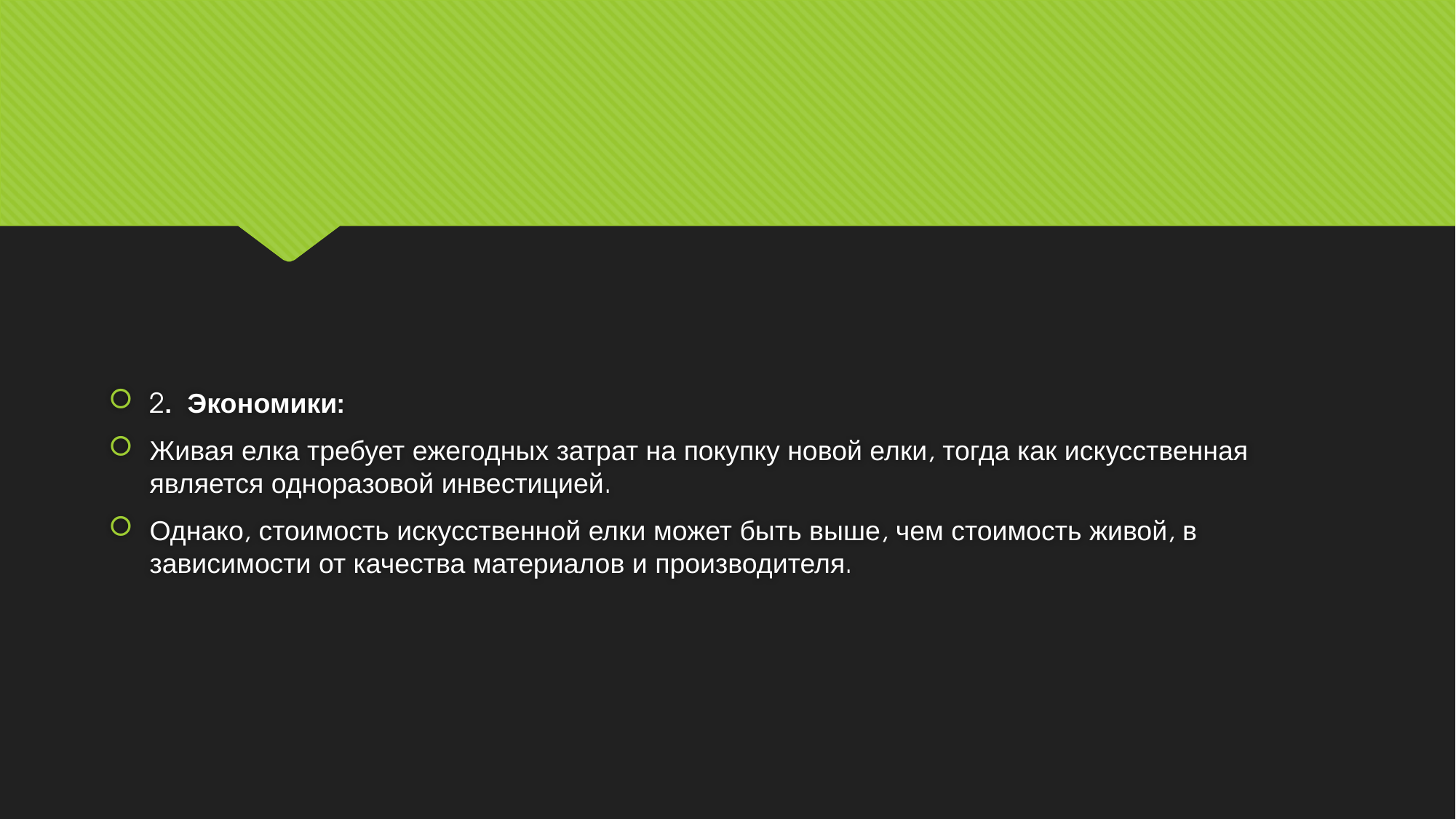

#
2.  Экономики:
Живая елка требует ежегодных затрат на покупку новой елки, тогда как искусственная является одноразовой инвестицией.
Однако, стоимость искусственной елки может быть выше, чем стоимость живой, в зависимости от качества материалов и производителя.